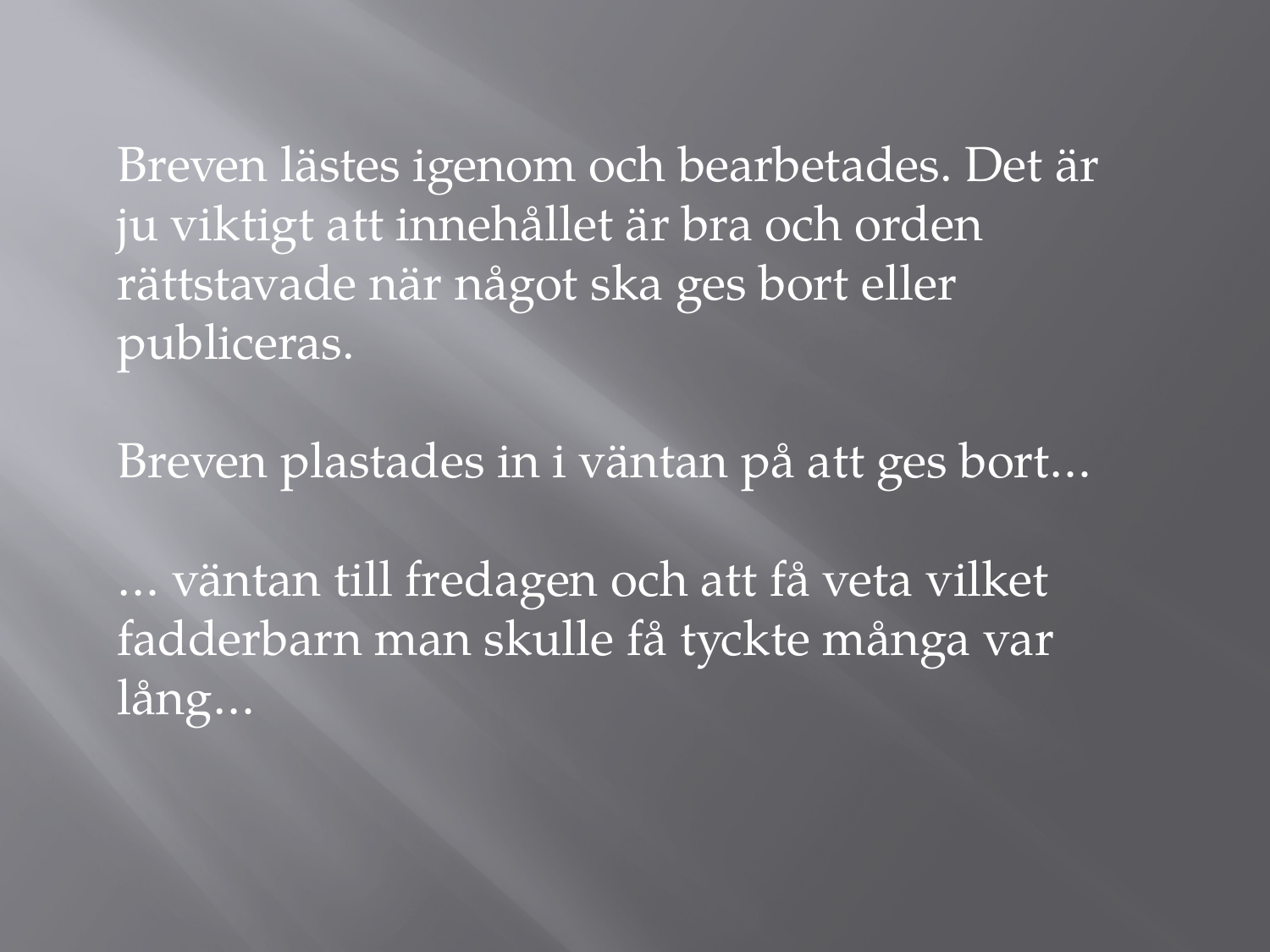

Breven lästes igenom och bearbetades. Det är ju viktigt att innehållet är bra och orden rättstavade när något ska ges bort eller publiceras.

Breven plastades in i väntan på att ges bort…

… väntan till fredagen och att få veta vilket fadderbarn man skulle få tyckte många var lång…